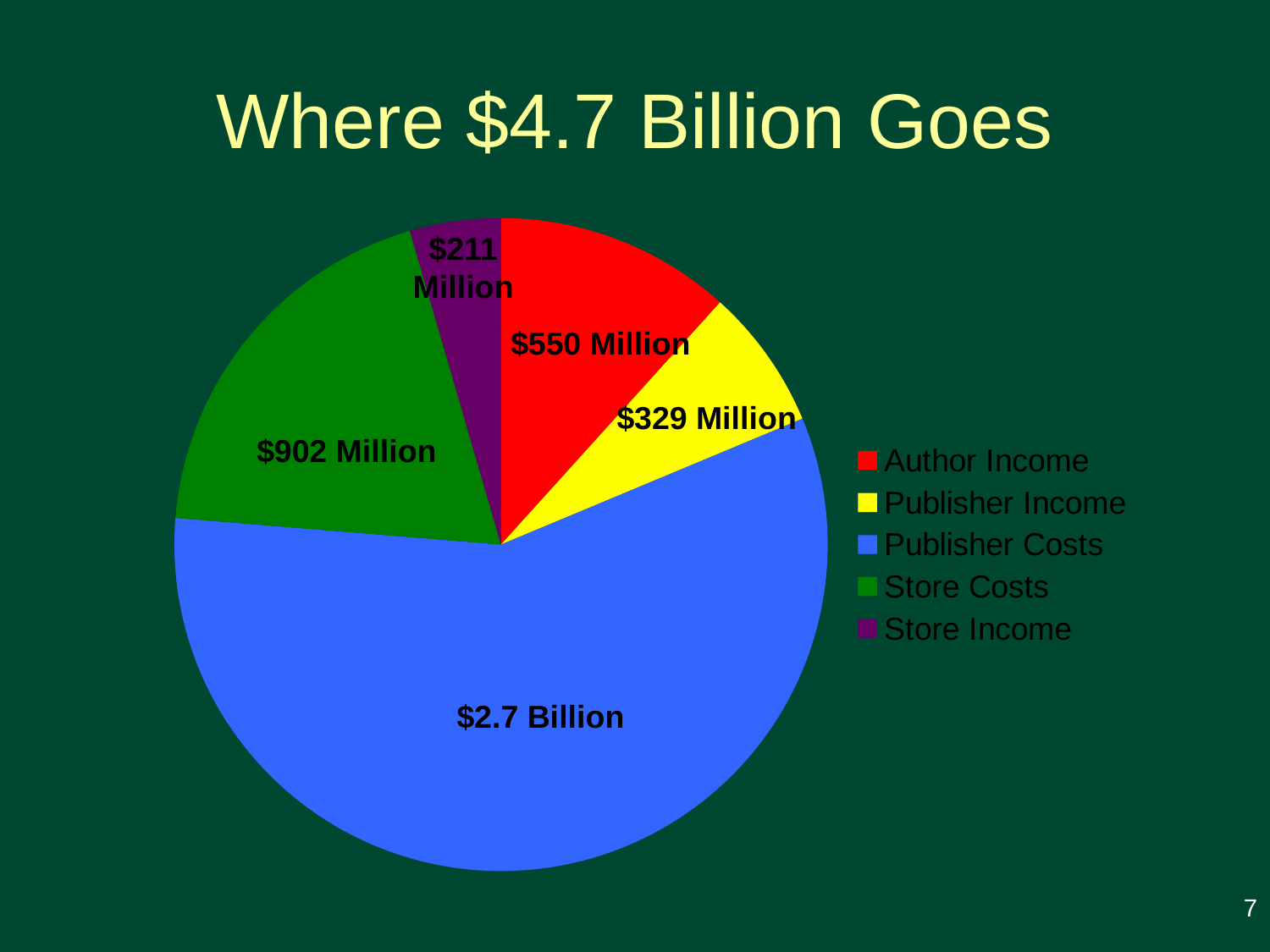

# Where $4.7 Billion Goes

### Chart

| Category |  |
|---|---|
| Author Income | 0.11700000000000002 |
| Publisher Income | 0.07000000000000002 |
| Publisher Costs | 0.5760000000000003 |
| Store Costs | 0.192 |
| Store Income | 0.04500000000000001 |
$211 Million
$550 Million
$329 Million
$902 Million
$2.7 Billion
7